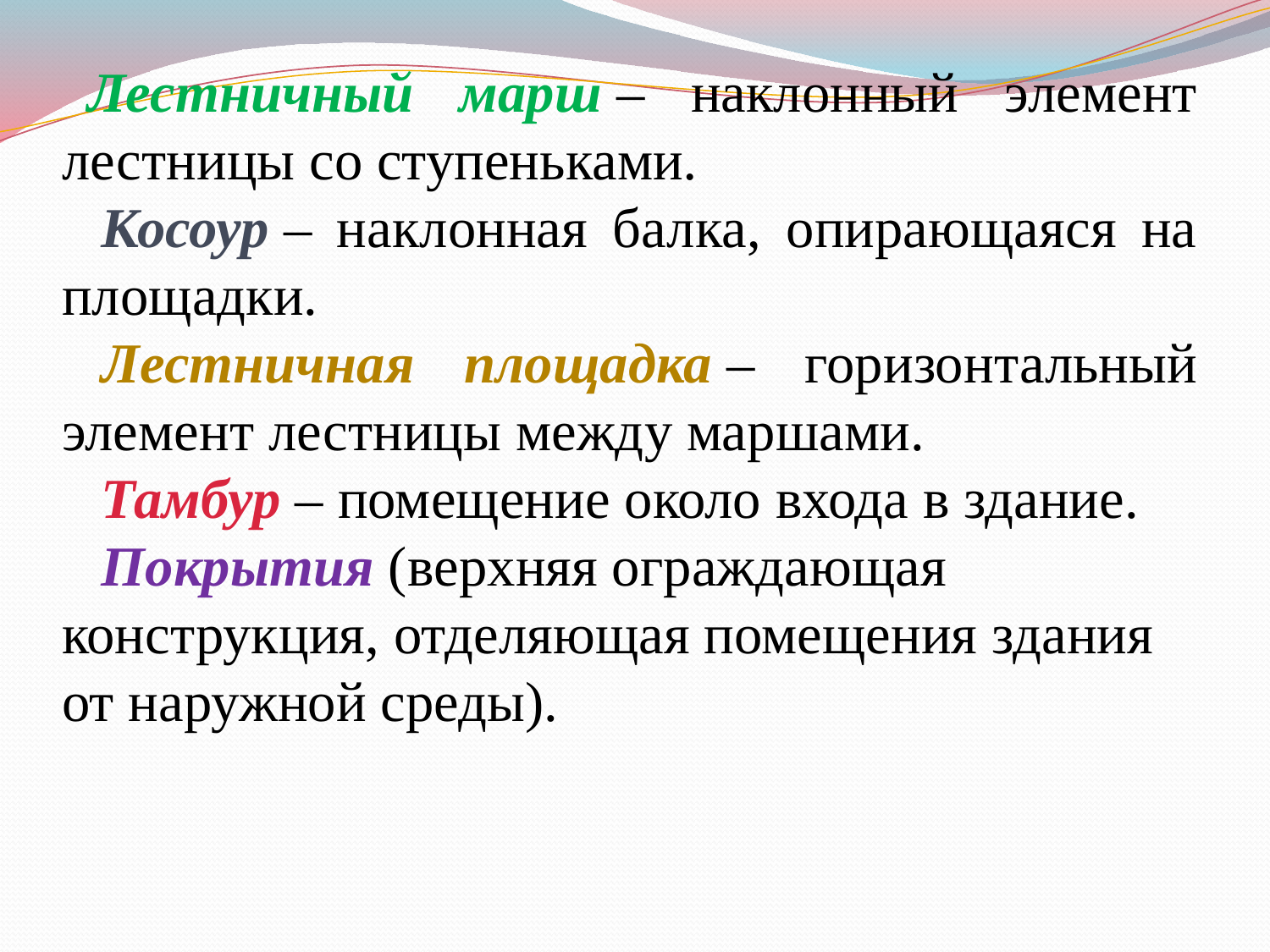

Лестничный марш – наклонный элемент лестницы со ступеньками.
 Косоур – наклонная балка, опирающаяся на площадки.
 Лестничная площадка – горизонтальный элемент лестницы между маршами.
 Тамбур – помещение около входа в здание.
 Покрытия (верхняя ограждающая конструкция, отделяющая помещения здания от наружной среды).